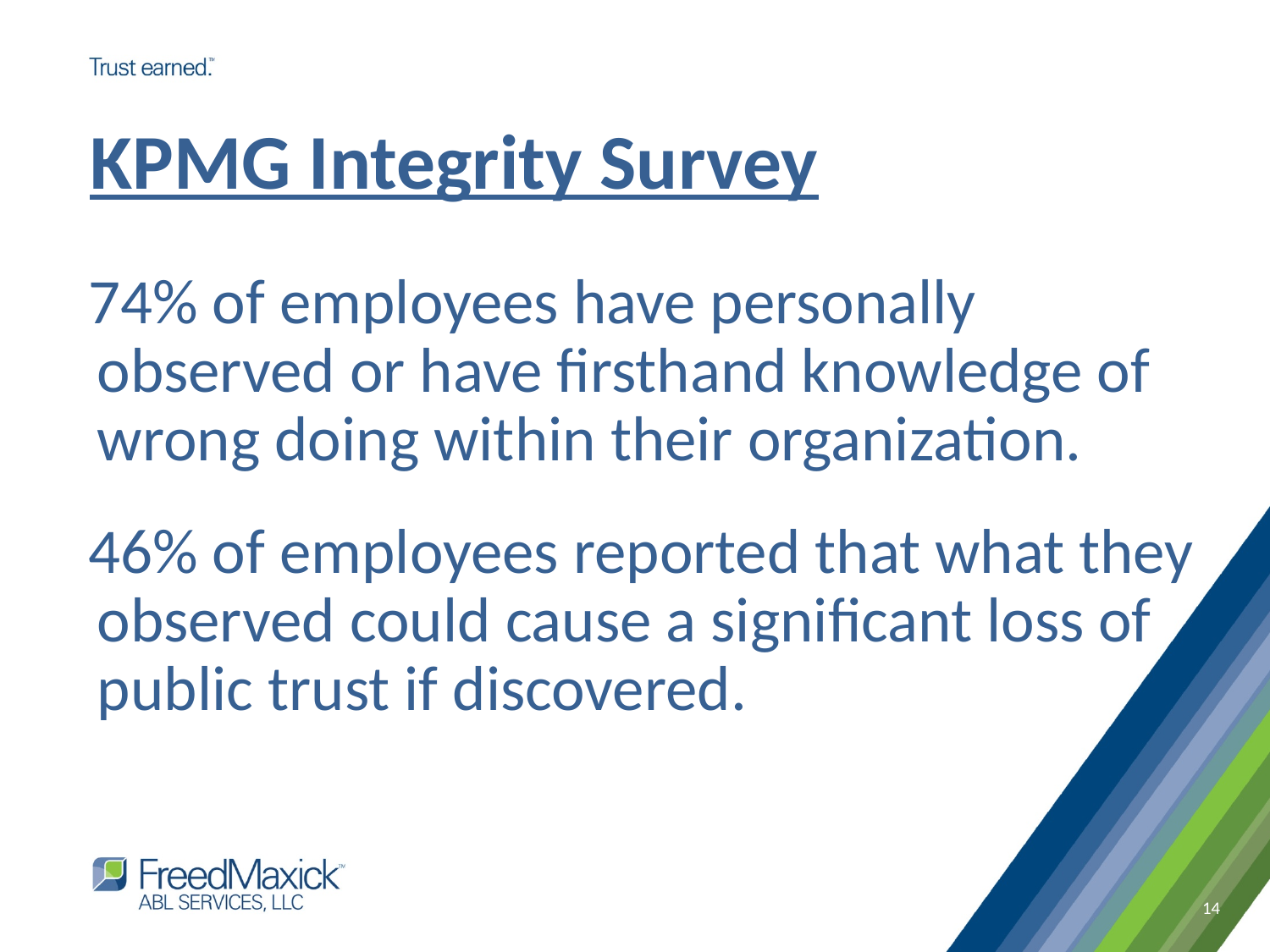

KPMG Integrity Survey

 74% of employees have personally observed or have firsthand knowledge of wrong doing within their organization.

 46% of employees reported that what they observed could cause a significant loss of public trust if discovered.